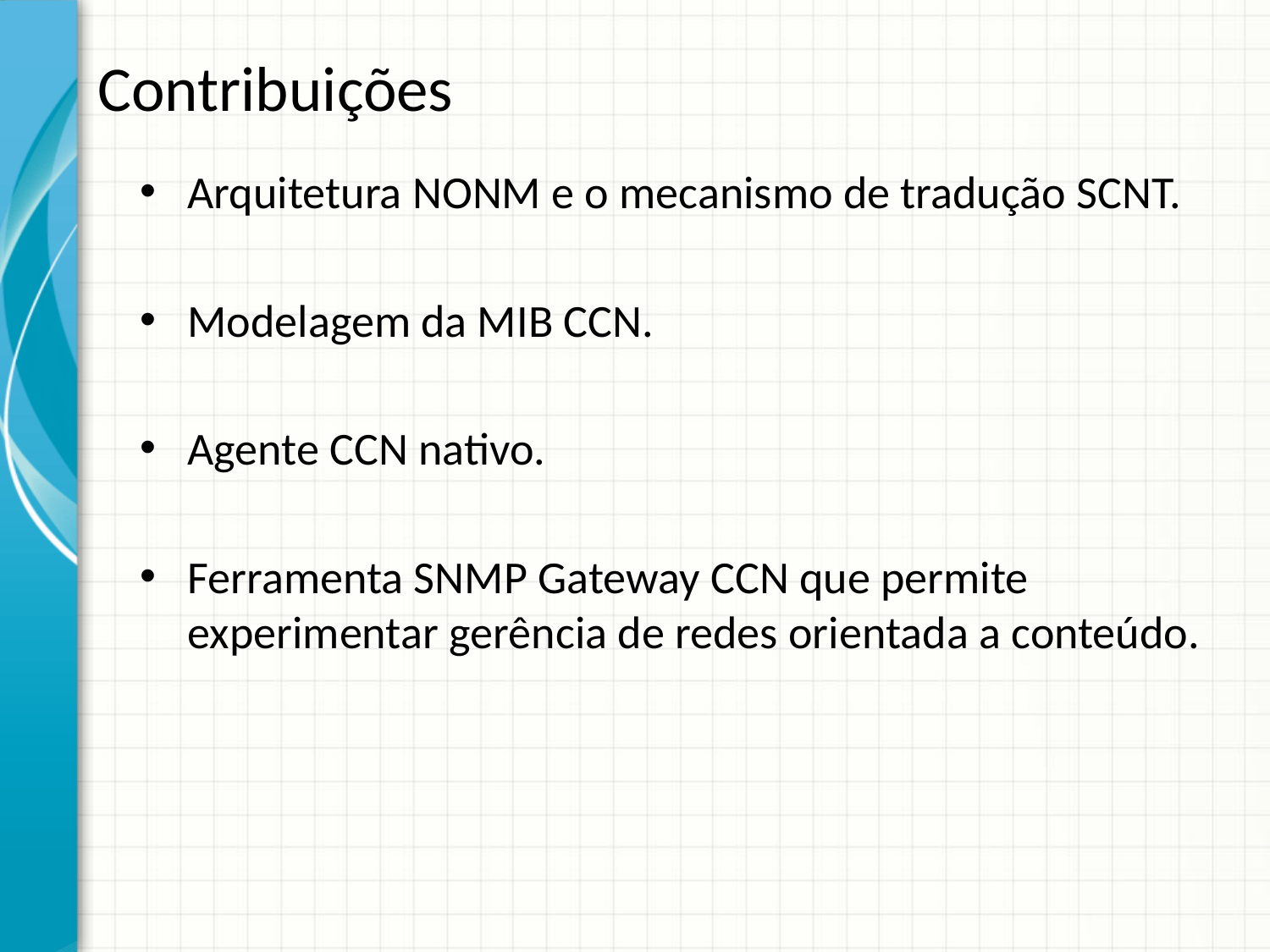

# Contribuições
Arquitetura NONM e o mecanismo de tradução SCNT.

Modelagem da MIB CCN.

Agente CCN nativo.

Ferramenta SNMP Gateway CCN que permite experimentar gerência de redes orientada a conteúdo.